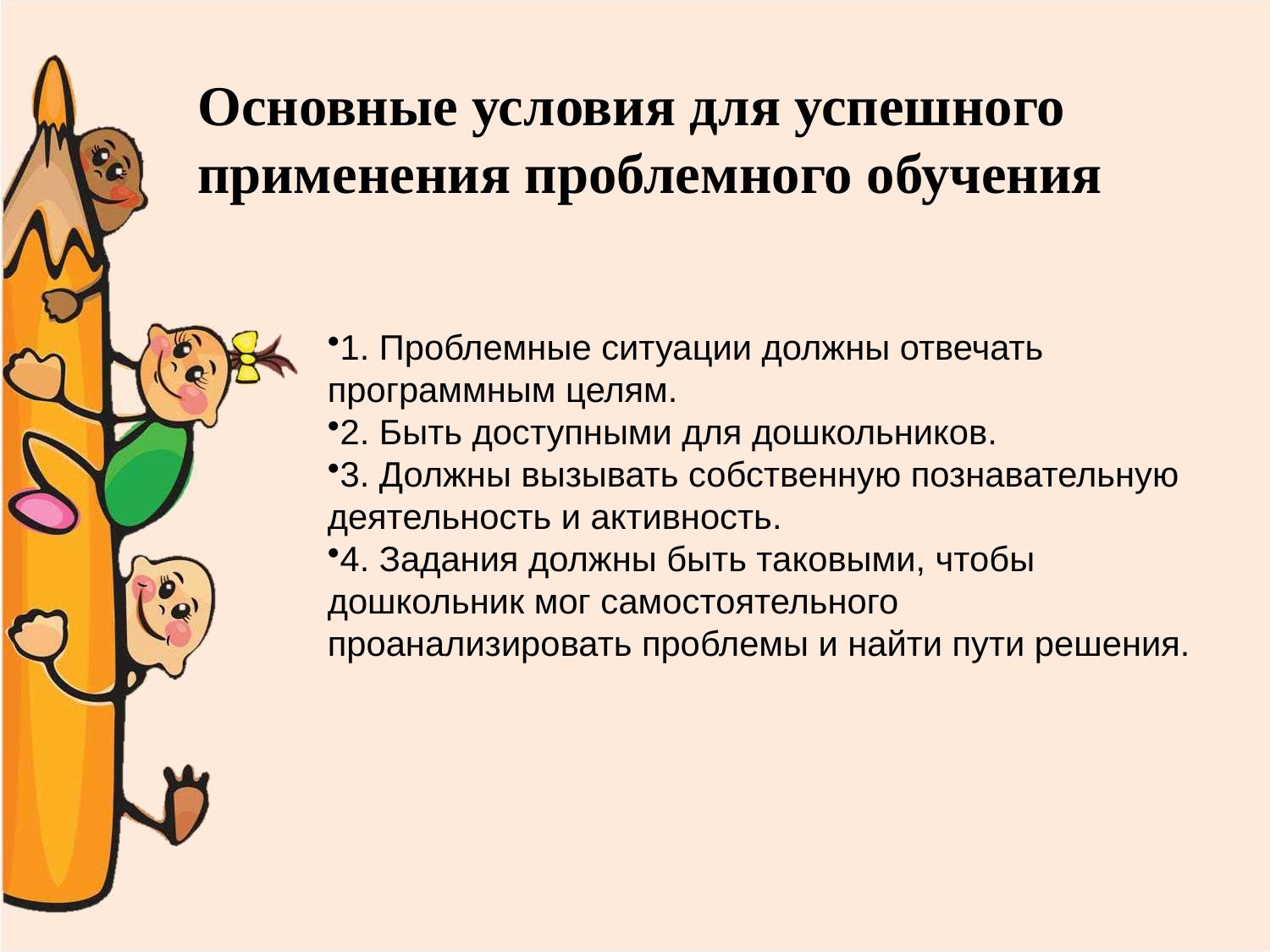

Основные условия для успешного применения проблемного обучения
1. Проблемные ситуации должны отвечать программным целям.
2. Быть доступными для дошкольников.
3. Должны вызывать собственную познавательную деятельность и активность.
4. Задания должны быть таковыми, чтобы дошкольник мог самостоятельного проанализировать проблемы и найти пути решения.